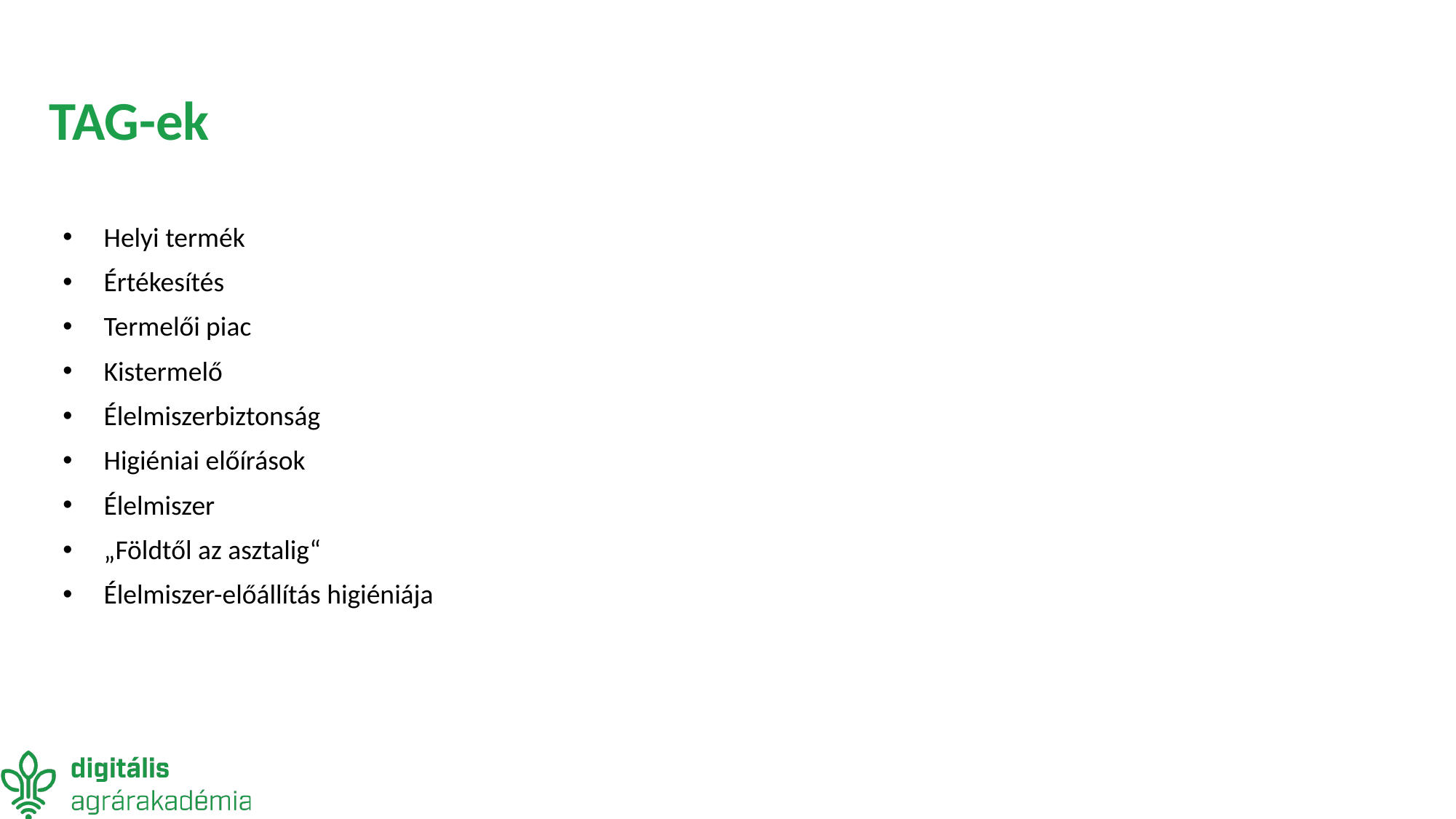

# TAG-ek
Helyi termék
Értékesítés
Termelői piac
Kistermelő
Élelmiszerbiztonság
Higiéniai előírások
Élelmiszer
„Földtől az asztalig“
Élelmiszer-előállítás higiéniája